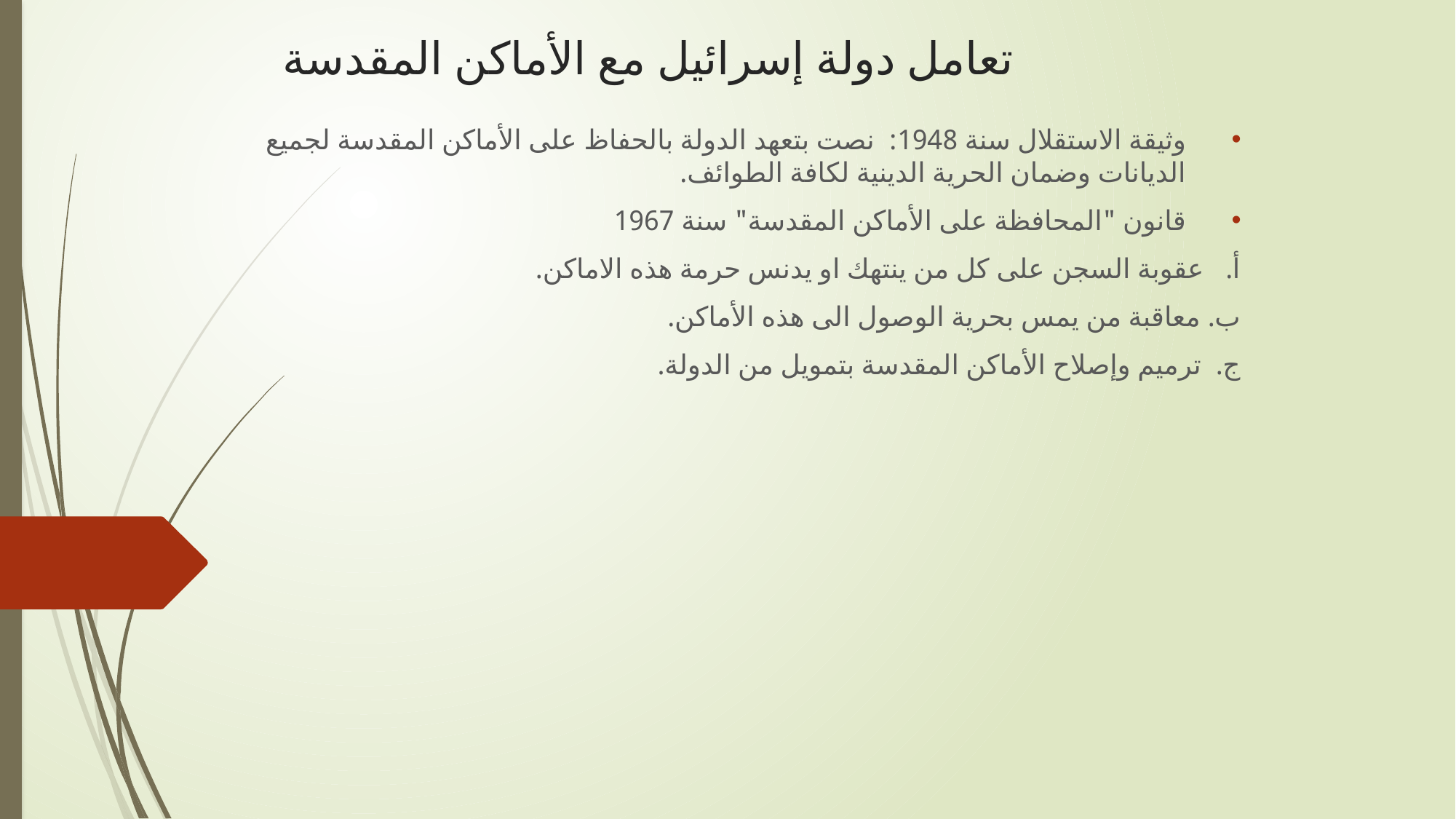

# تعامل دولة إسرائيل مع الأماكن المقدسة
وثيقة الاستقلال سنة 1948:  نصت بتعهد الدولة بالحفاظ على الأماكن المقدسة لجميع الديانات وضمان الحرية الدينية لكافة الطوائف.
قانون "المحافظة على الأماكن المقدسة" سنة 1967
أ.   عقوبة السجن على كل من ينتهك او يدنس حرمة هذه الاماكن.
ب. معاقبة من يمس بحرية الوصول الى هذه الأماكن.
ج.  ترميم وإصلاح الأماكن المقدسة بتمويل من الدولة.